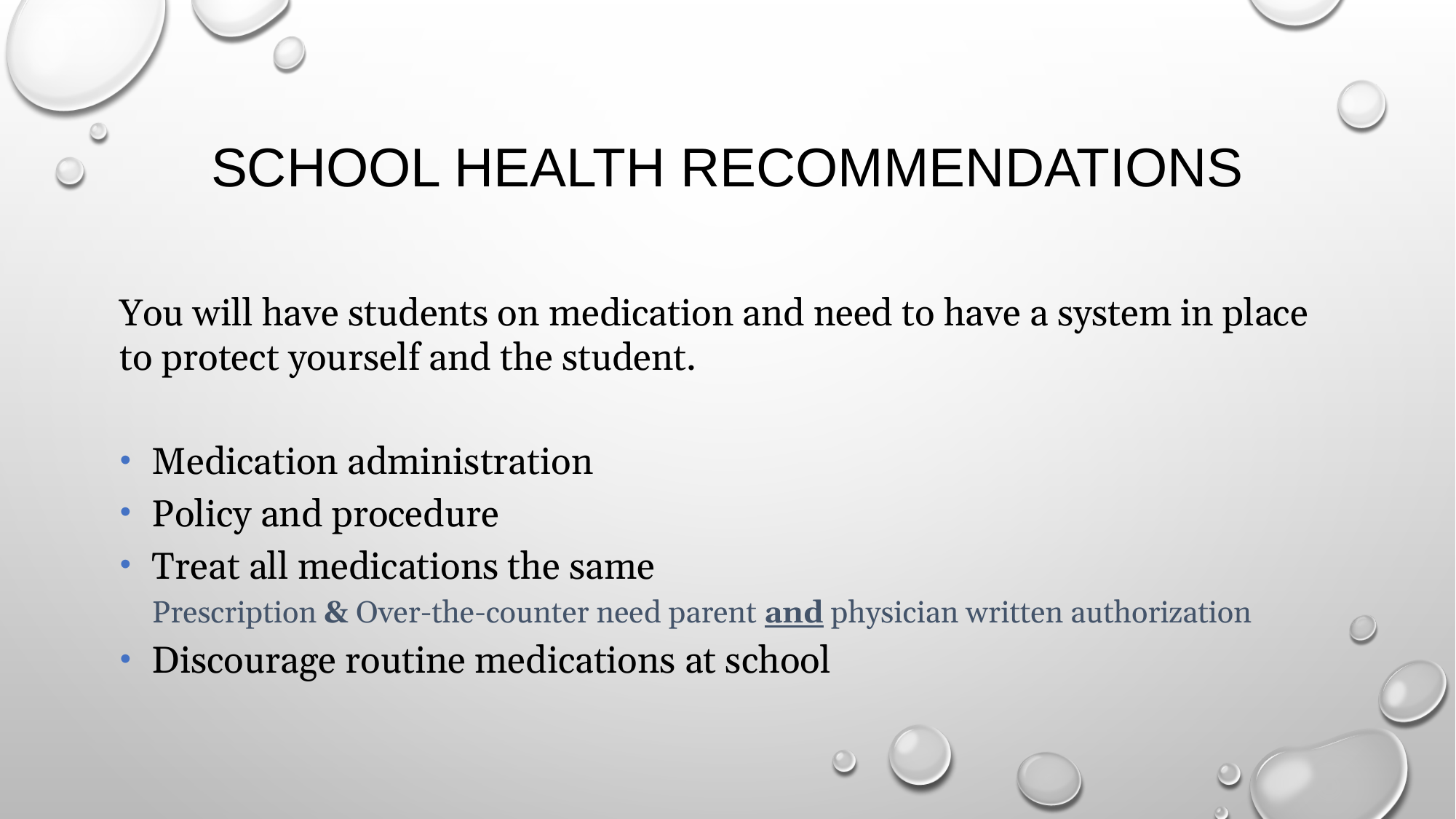

# School Health Recommendations
You will have students on medication and need to have a system in place to protect yourself and the student.

Medication administration
Policy and procedure
Treat all medications the same
Prescription & Over-the-counter need parent and physician written authorization
Discourage routine medications at school